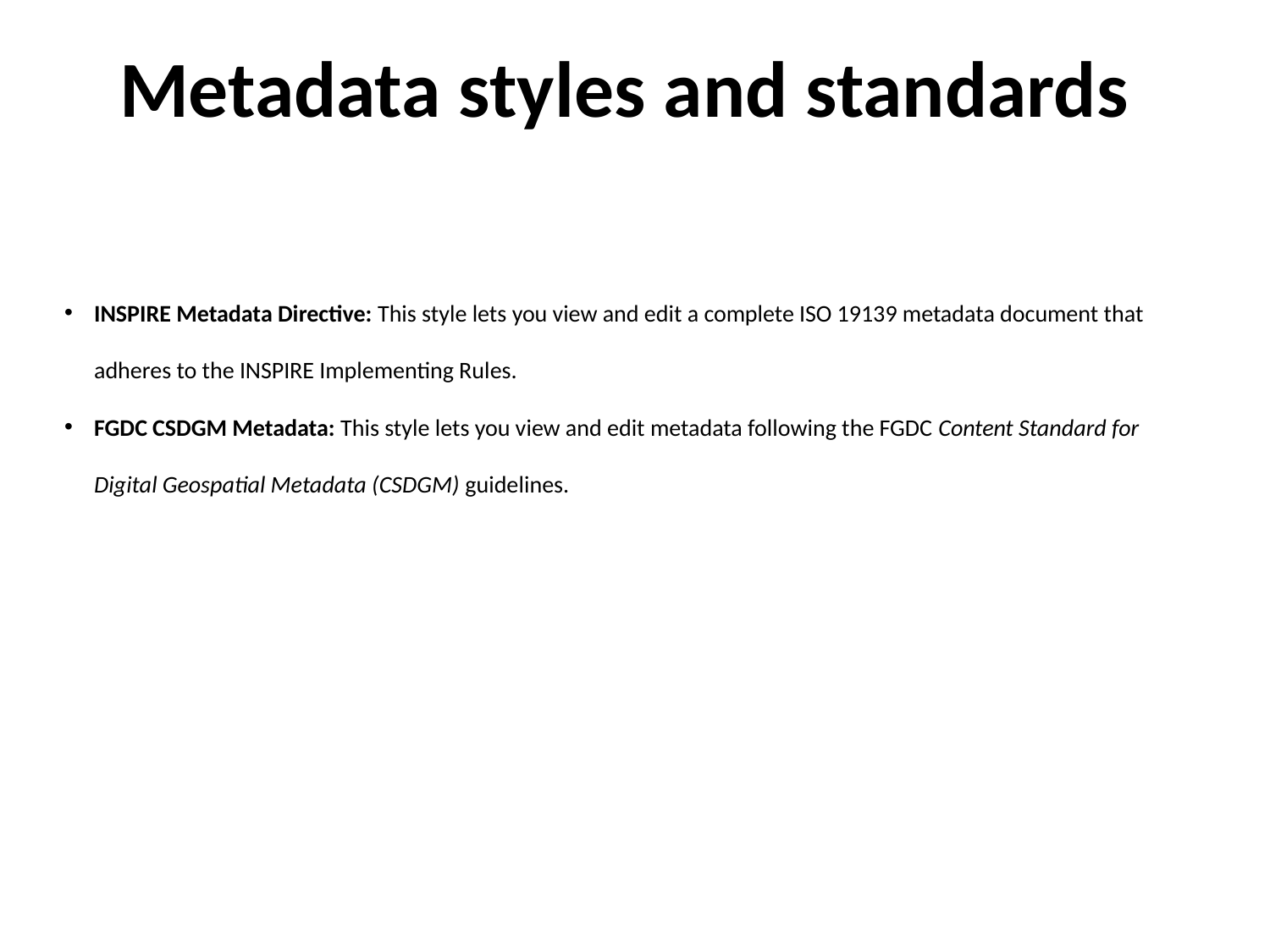

Metadata styles and standards
INSPIRE Metadata Directive: This style lets you view and edit a complete ISO 19139 metadata document that adheres to the INSPIRE Implementing Rules.
FGDC CSDGM Metadata: This style lets you view and edit metadata following the FGDC Content Standard for Digital Geospatial Metadata (CSDGM) guidelines.